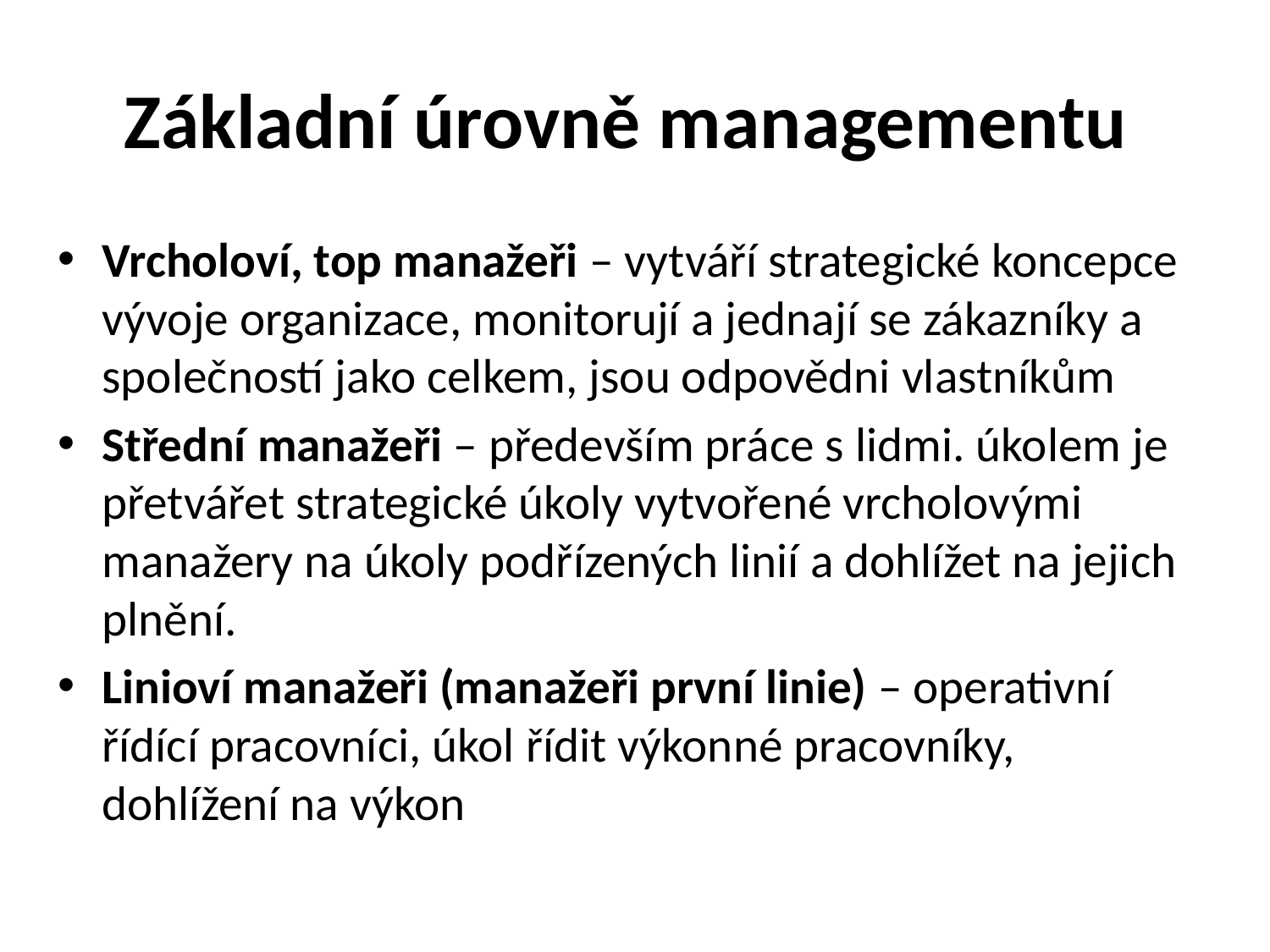

# Základní úrovně managementu
Vrcholoví, top manažeři – vytváří strategické koncepce vývoje organizace, monitorují a jednají se zákazníky a společností jako celkem, jsou odpovědni vlastníkům
Střední manažeři – především práce s lidmi. úkolem je přetvářet strategické úkoly vytvořené vrcholovými manažery na úkoly podřízených linií a dohlížet na jejich plnění.
Linioví manažeři (manažeři první linie) – operativní řídící pracovníci, úkol řídit výkonné pracovníky, dohlížení na výkon